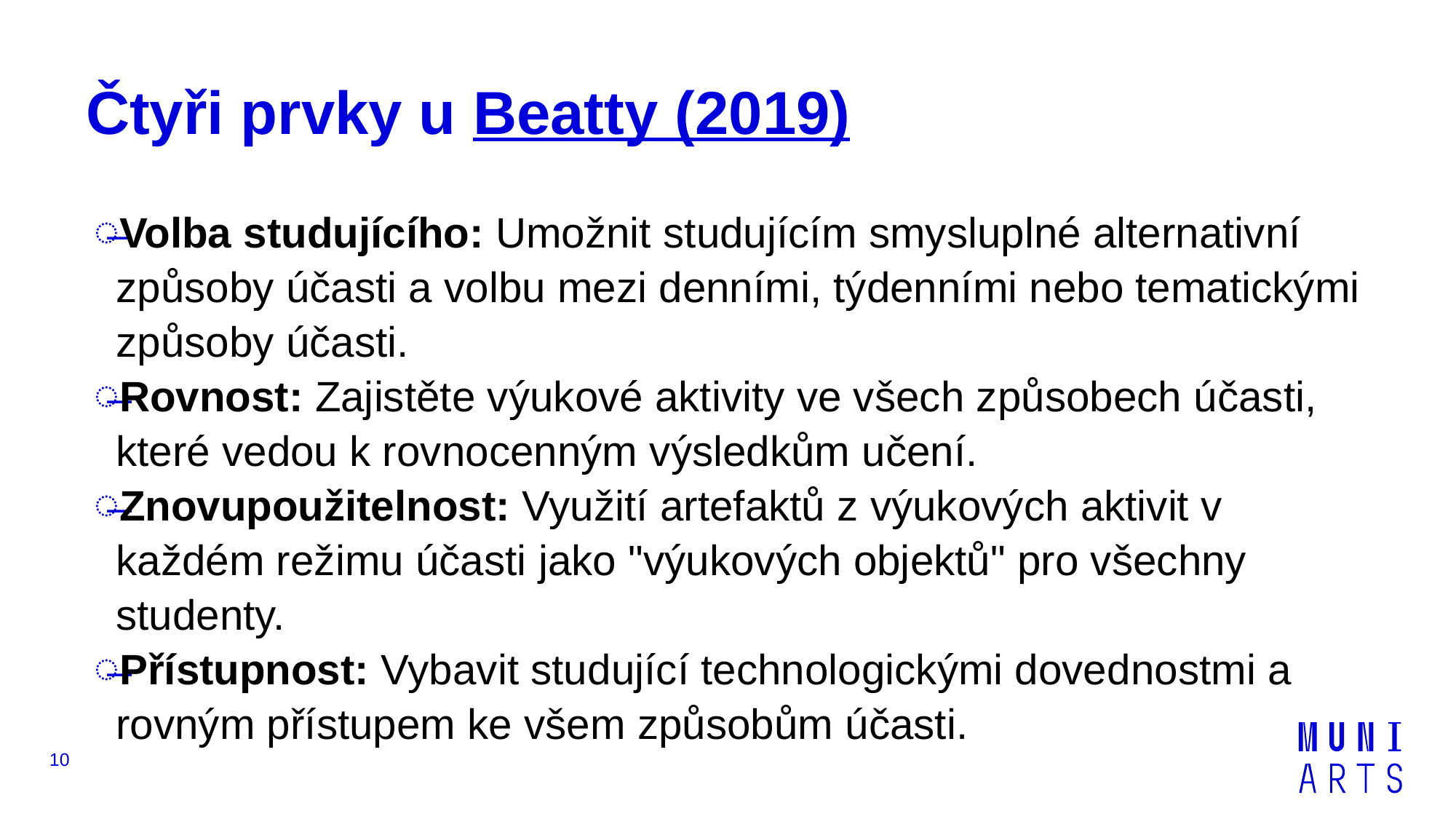

# Čtyři prvky u Beatty (2019)
Volba studujícího: Umožnit studujícím smysluplné alternativní způsoby účasti a volbu mezi denními, týdenními nebo tematickými způsoby účasti.
Rovnost: Zajistěte výukové aktivity ve všech způsobech účasti, které vedou k rovnocenným výsledkům učení.
Znovupoužitelnost: Využití artefaktů z výukových aktivit v každém režimu účasti jako "výukových objektů" pro všechny studenty.
Přístupnost: Vybavit studující technologickými dovednostmi a rovným přístupem ke všem způsobům účasti.
10